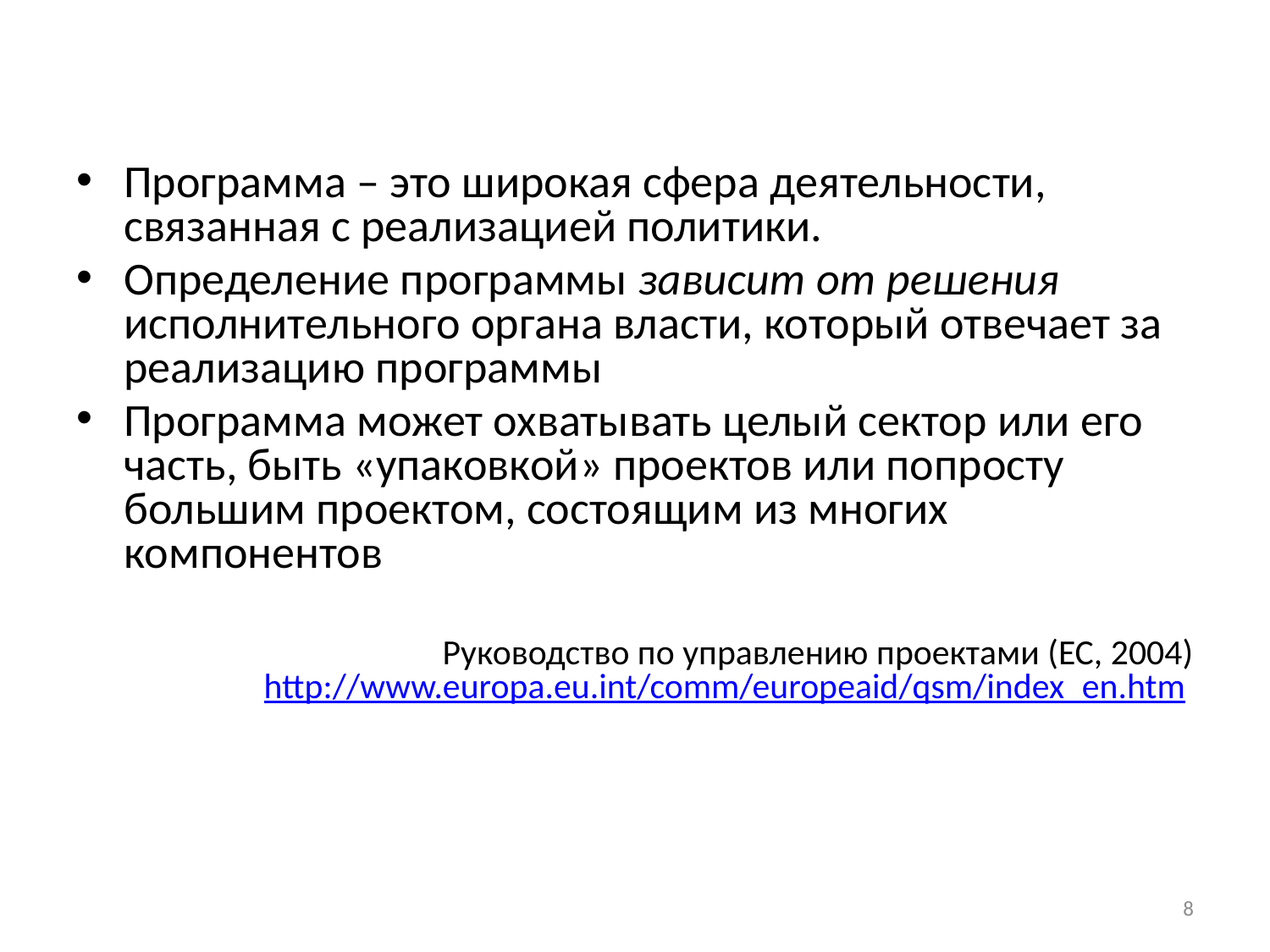

Программа – это широкая сфера деятельности, связанная с реализацией политики.
Определение программы зависит от решения исполнительного органа власти, который отвечает за реализацию программы
Программа может охватывать целый сектор или его часть, быть «упаковкой» проектов или попросту большим проектом, состоящим из многих компонентов

Руководство по управлению проектами (ЕС, 2004)
http://www.europa.eu.int/comm/europeaid/qsm/index_en.htm
8